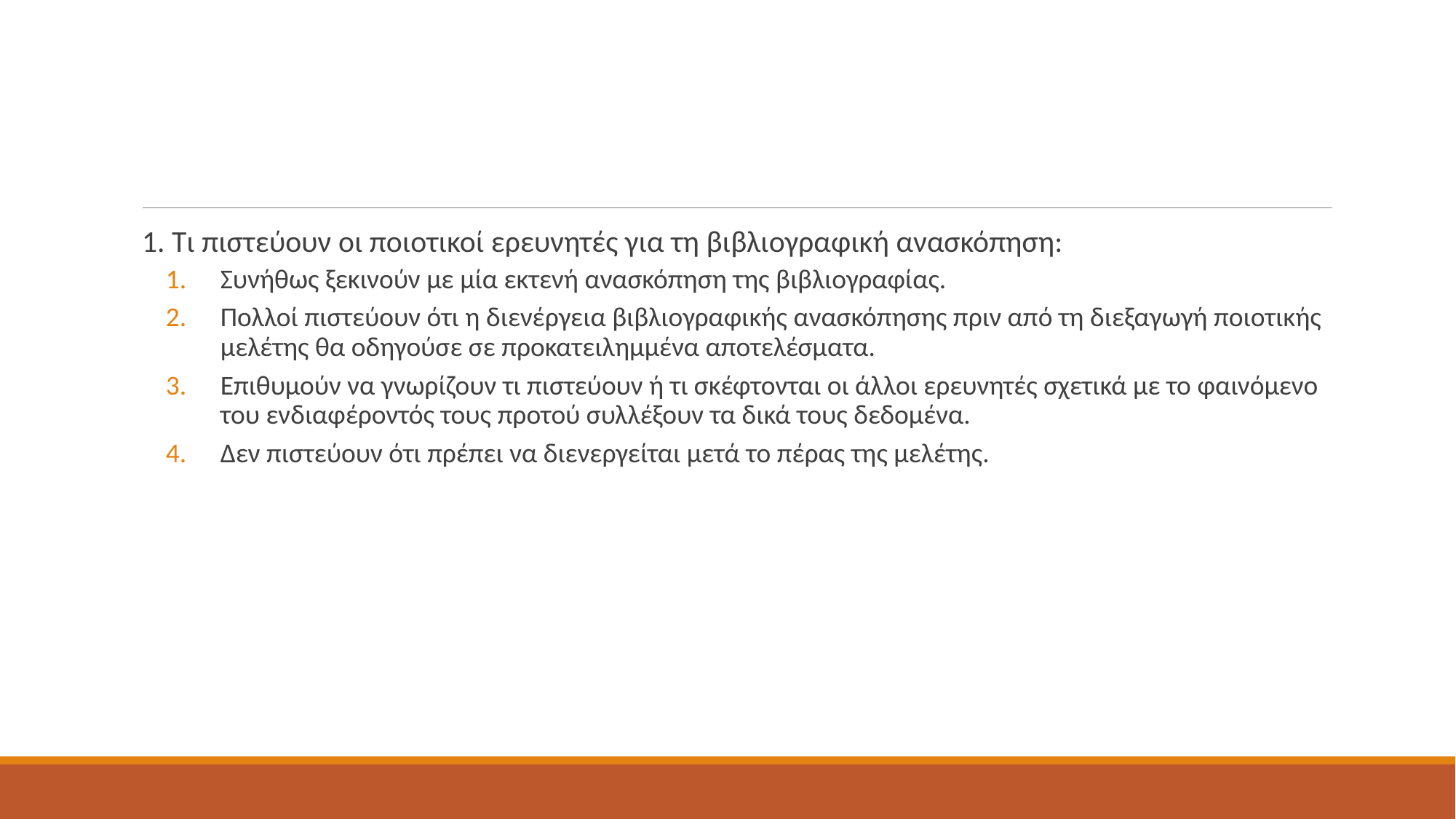

#
1. Τι πιστεύουν οι ποιοτικοί ερευνητές για τη βιβλιογραφική ανασκόπηση:
Συνήθως ξεκινούν με μία εκτενή ανασκόπηση της βιβλιογραφίας.
Πολλοί πιστεύουν ότι η διενέργεια βιβλιογραφικής ανασκόπησης πριν από τη διεξαγωγή ποιοτικής μελέτης θα οδηγούσε σε προκατειλημμένα αποτελέσματα.
Επιθυμούν να γνωρίζουν τι πιστεύουν ή τι σκέφτονται οι άλλοι ερευνητές σχετικά με το φαινόμενο του ενδιαφέροντός τους προτού συλλέξουν τα δικά τους δεδομένα.
Δεν πιστεύουν ότι πρέπει να διενεργείται μετά το πέρας της μελέτης.